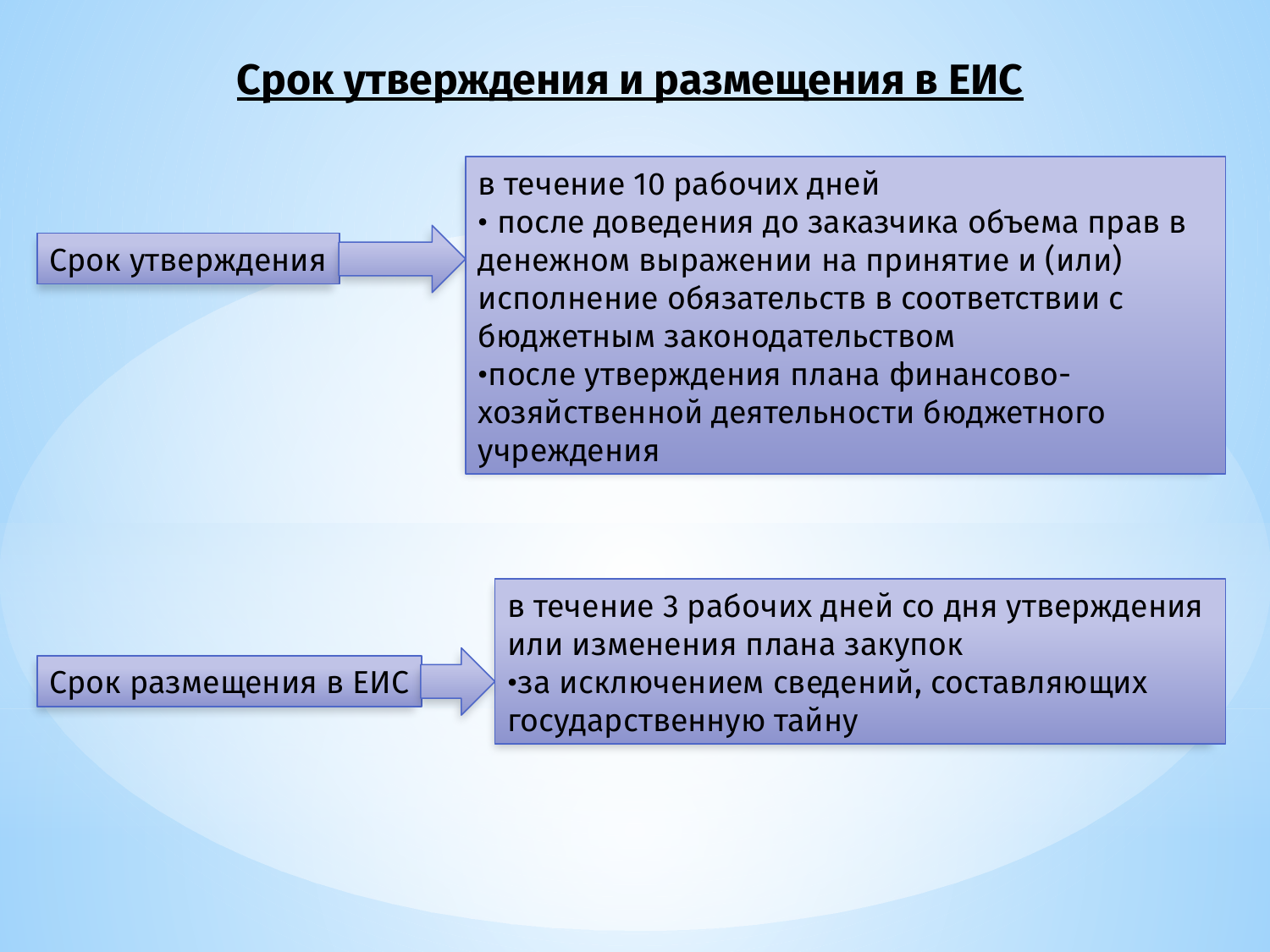

Срок утверждения и размещения в ЕИС
в течение 10 рабочих дней
• после доведения до заказчика объема прав в денежном выражении на принятие и (или) исполнение обязательств в соответствии с бюджетным законодательством
•после утверждения плана финансово-хозяйственной деятельности бюджетного учреждения

Срок утверждения
в течение 3 рабочих дней со дня утверждения или изменения плана закупок
•за исключением сведений, составляющих государственную тайну

Срок размещения в ЕИС